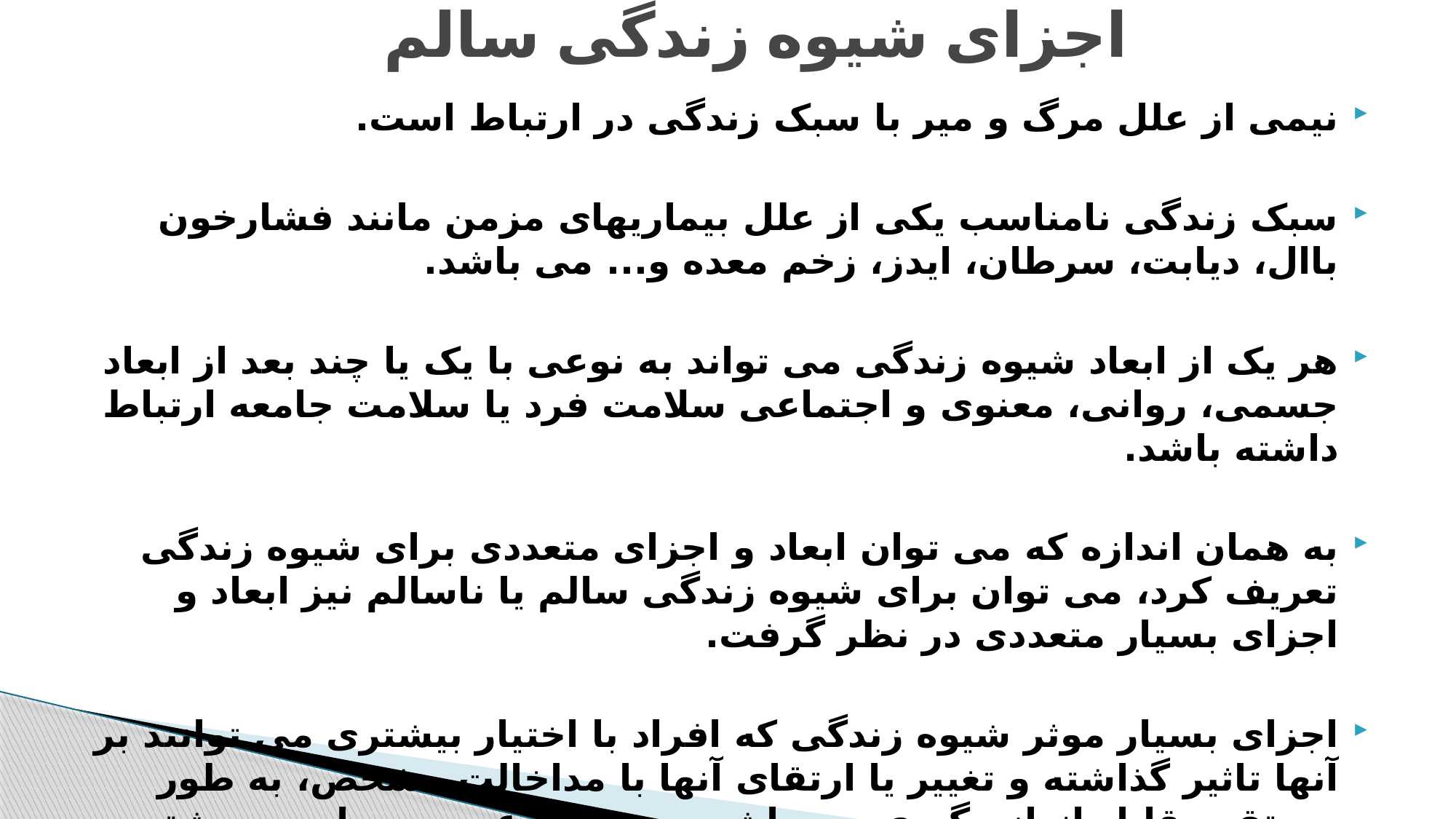

# اجزای شیوه زندگی سالم
نیمی از علل مرگ و میر با سبک زندگی در ارتباط است.

سبک زندگی نامناسب یکی از علل بیماریهای مزمن مانند فشارخون باال، دیابت، سرطان، ایدز، زخم معده و... می باشد.

هر یک از ابعاد شیوه زندگی می تواند به نوعی با یک یا چند بعد از ابعاد جسمی، روانی، معنوی و اجتماعی سلامت فرد یا سلامت جامعه ارتباط داشته باشد.

به همان اندازه که می توان ابعاد و اجزای متعددی برای شیوه زندگی تعریف کرد، می توان برای شیوه زندگی سالم یا ناسالم نیز ابعاد و اجزای بسیار متعددی در نظر گرفت.

اجزای بسیار موثر شیوه زندگی که افراد با اختیار بیشتری می توانند بر آنها تاثیر گذاشته و تغییر یا ارتقای آنها با مداخالت مشخص، به طور مستقیم قابل اندازه گیری می باشد، در سطح عمومی جامعه، بیشتر مورد توجه قرار گرفته اند.